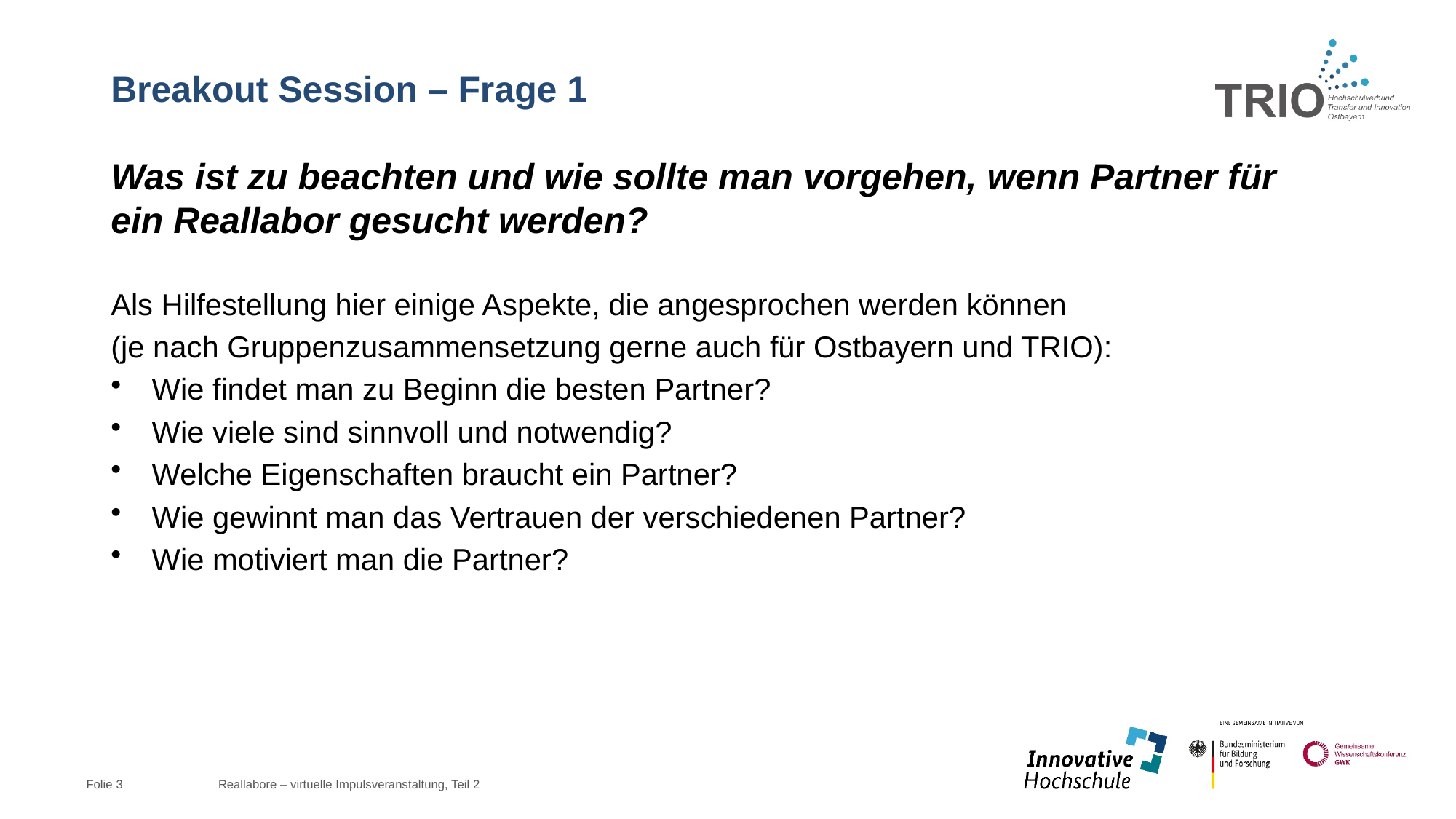

# Breakout Session – Frage 1
Was ist zu beachten und wie sollte man vorgehen, wenn Partner für ein Reallabor gesucht werden?

Als Hilfestellung hier einige Aspekte, die angesprochen werden können
(je nach Gruppenzusammensetzung gerne auch für Ostbayern und TRIO):
Wie findet man zu Beginn die besten Partner?
Wie viele sind sinnvoll und notwendig?
Welche Eigenschaften braucht ein Partner?
Wie gewinnt man das Vertrauen der verschiedenen Partner?
Wie motiviert man die Partner?

Reallabore – virtuelle Impulsveranstaltung, Teil 2